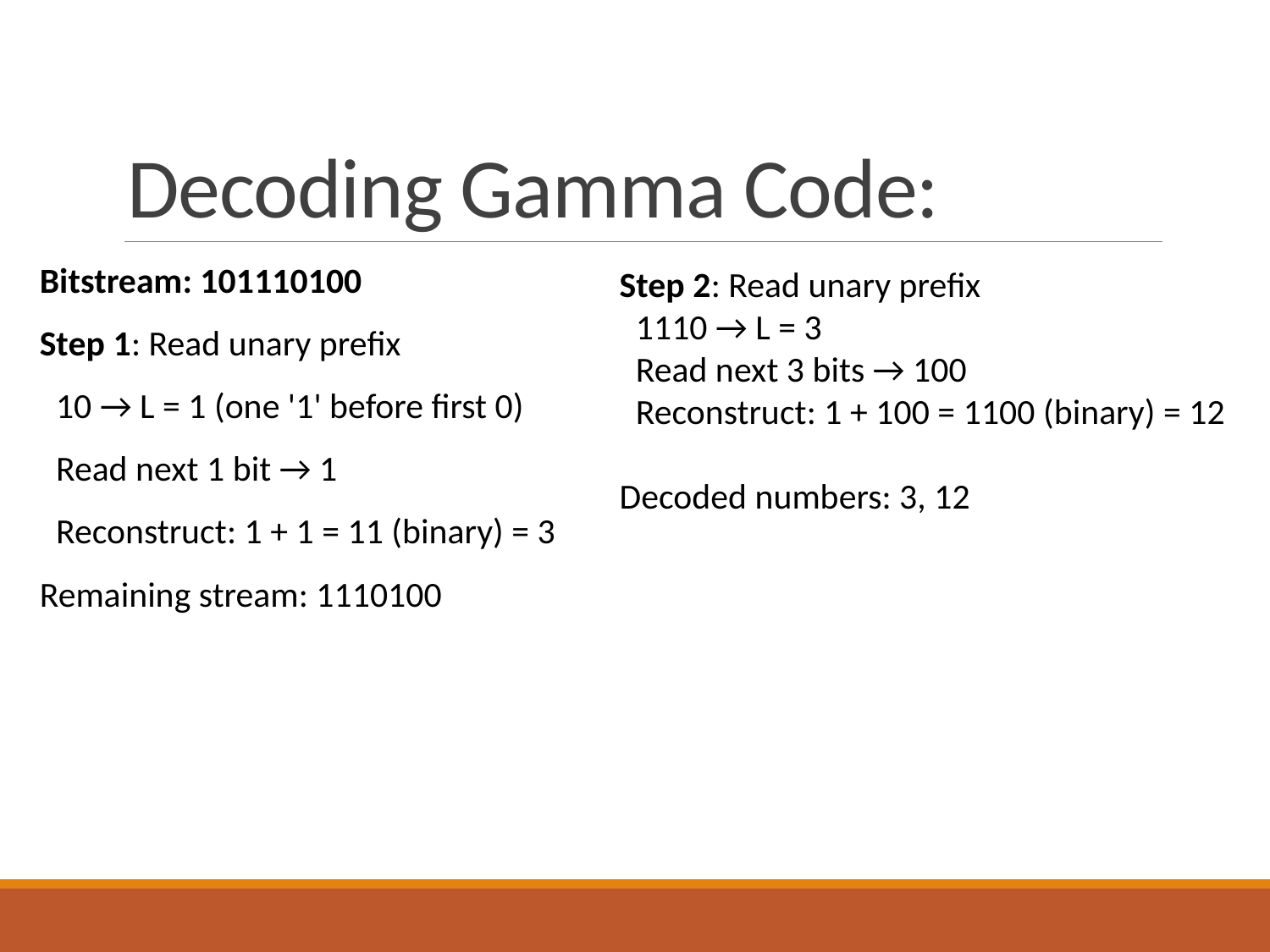

# Decoding Gamma Code:
Bitstream: 101110100
Step 1: Read unary prefix
  10 → L = 1 (one '1' before first 0)
  Read next 1 bit → 1
  Reconstruct: 1 + 1 = 11 (binary) = 3
Remaining stream: 1110100

Step 2: Read unary prefix
  1110 → L = 3
  Read next 3 bits → 100
  Reconstruct: 1 + 100 = 1100 (binary) = 12

Decoded numbers: 3, 12